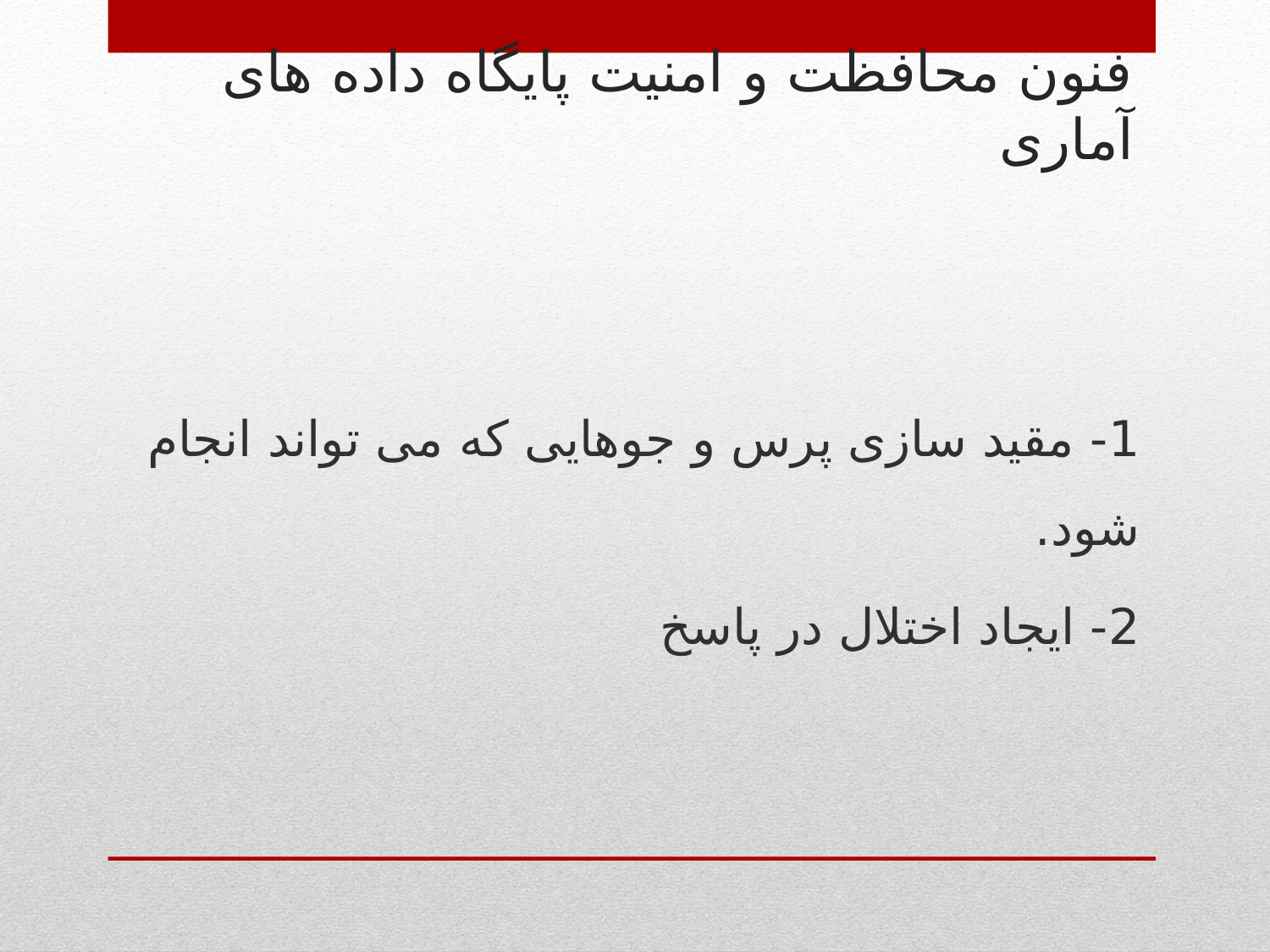

# فنون محافظت و امنیت پایگاه داده های آماری
1- مقید سازی پرس و جوهایی که می تواند انجام شود.
2- ایجاد اختلال در پاسخ